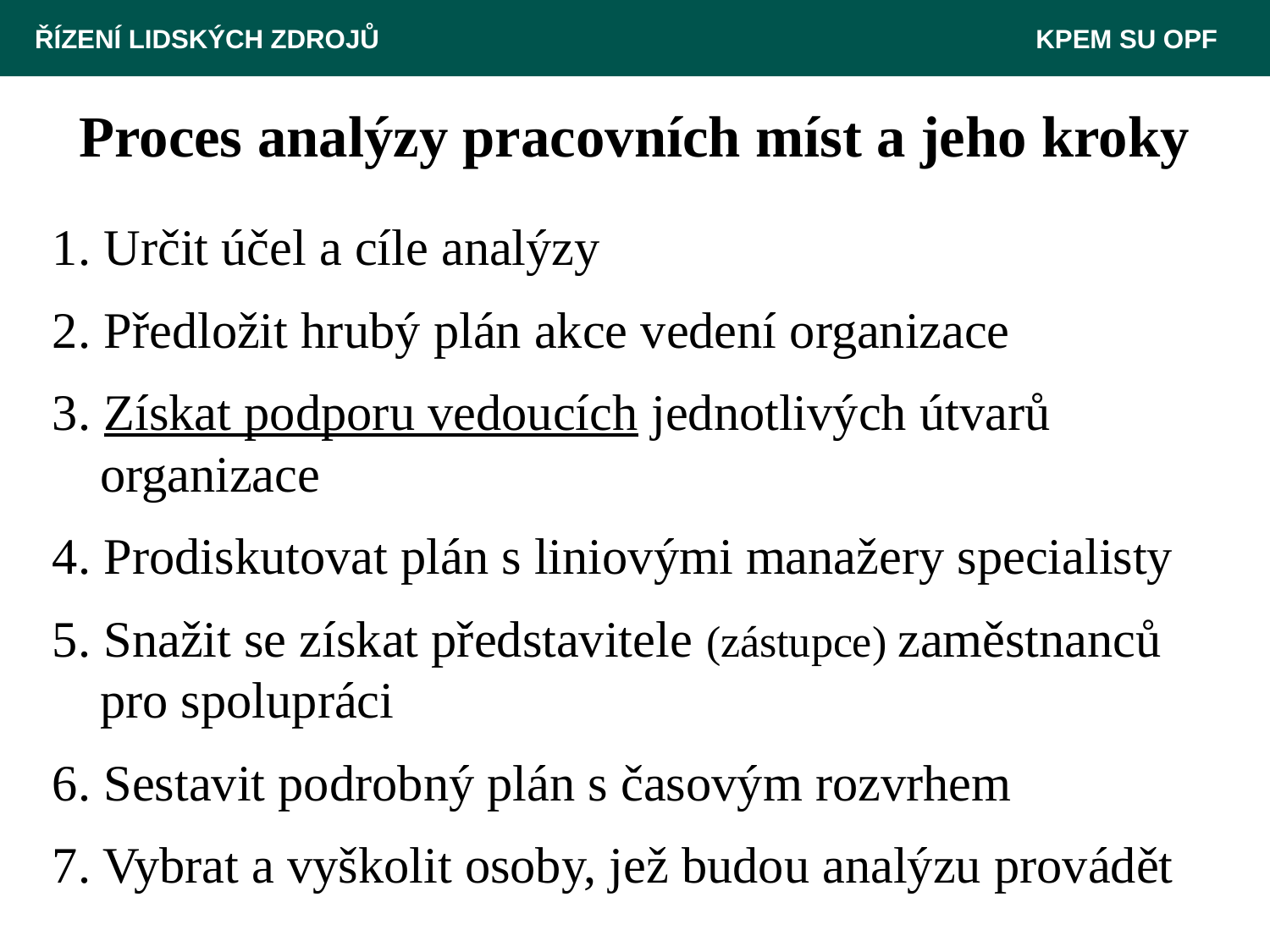

ŘÍZENÍ LIDSKÝCH ZDROJŮ 						 KPEM SU OPF
# Proces analýzy pracovních míst a jeho kroky
1. Určit účel a cíle analýzy
2. Předložit hrubý plán akce vedení organizace
3. Získat podporu vedoucích jednotlivých útvarů organizace
4. Prodiskutovat plán s liniovými manažery specialisty
5. Snažit se získat představitele (zástupce) zaměstnanců pro spolupráci
6. Sestavit podrobný plán s časovým rozvrhem
7. Vybrat a vyškolit osoby, jež budou analýzu provádět